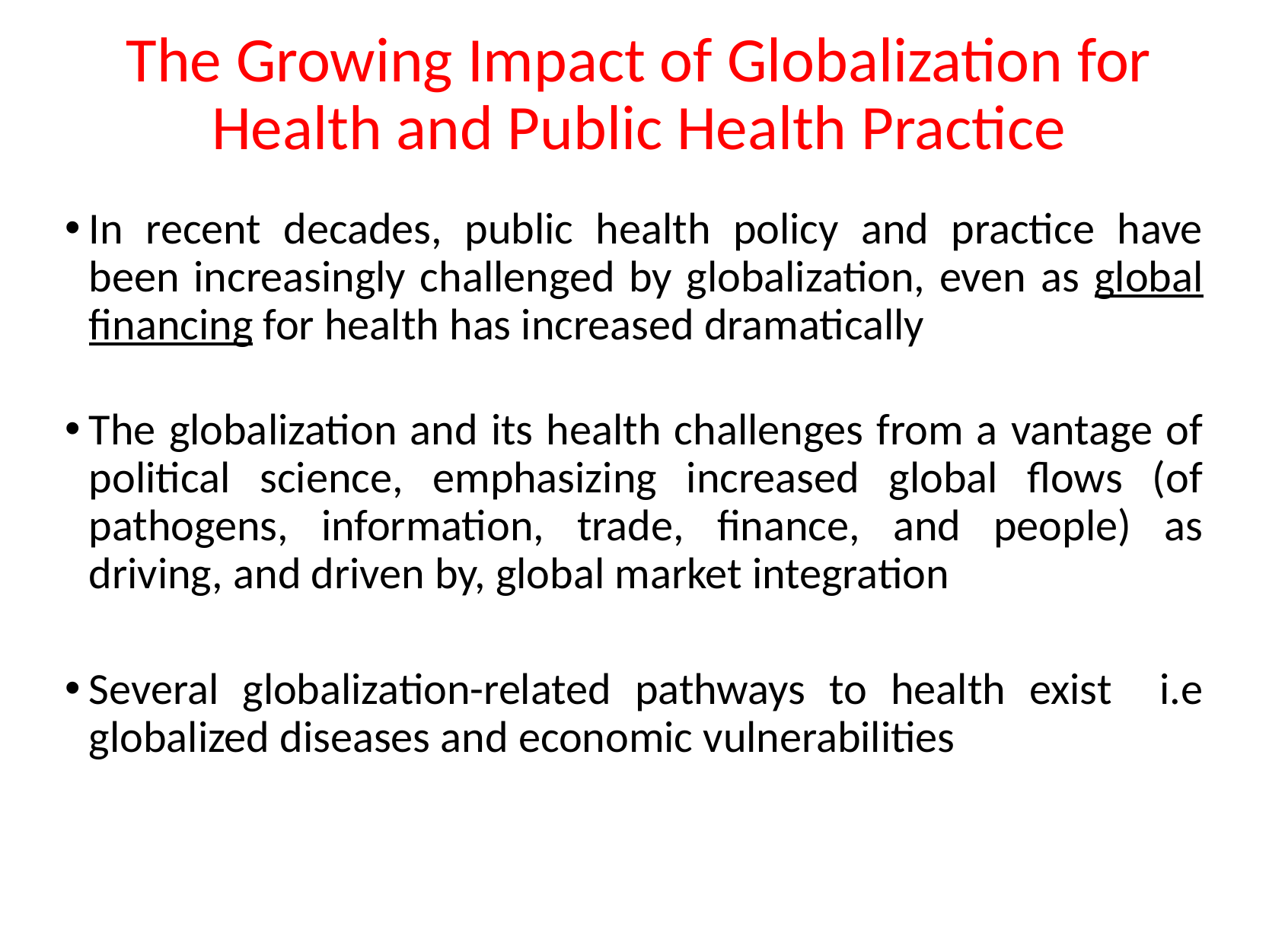

# The Growing Impact of Globalization for Health and Public Health Practice
In recent decades, public health policy and practice have been increasingly challenged by globalization, even as global financing for health has increased dramatically

The globalization and its health challenges from a vantage of political science, emphasizing increased global flows (of pathogens, information, trade, finance, and people) as driving, and driven by, global market integration

Several globalization-related pathways to health exist  i.e globalized diseases and economic vulnerabilities